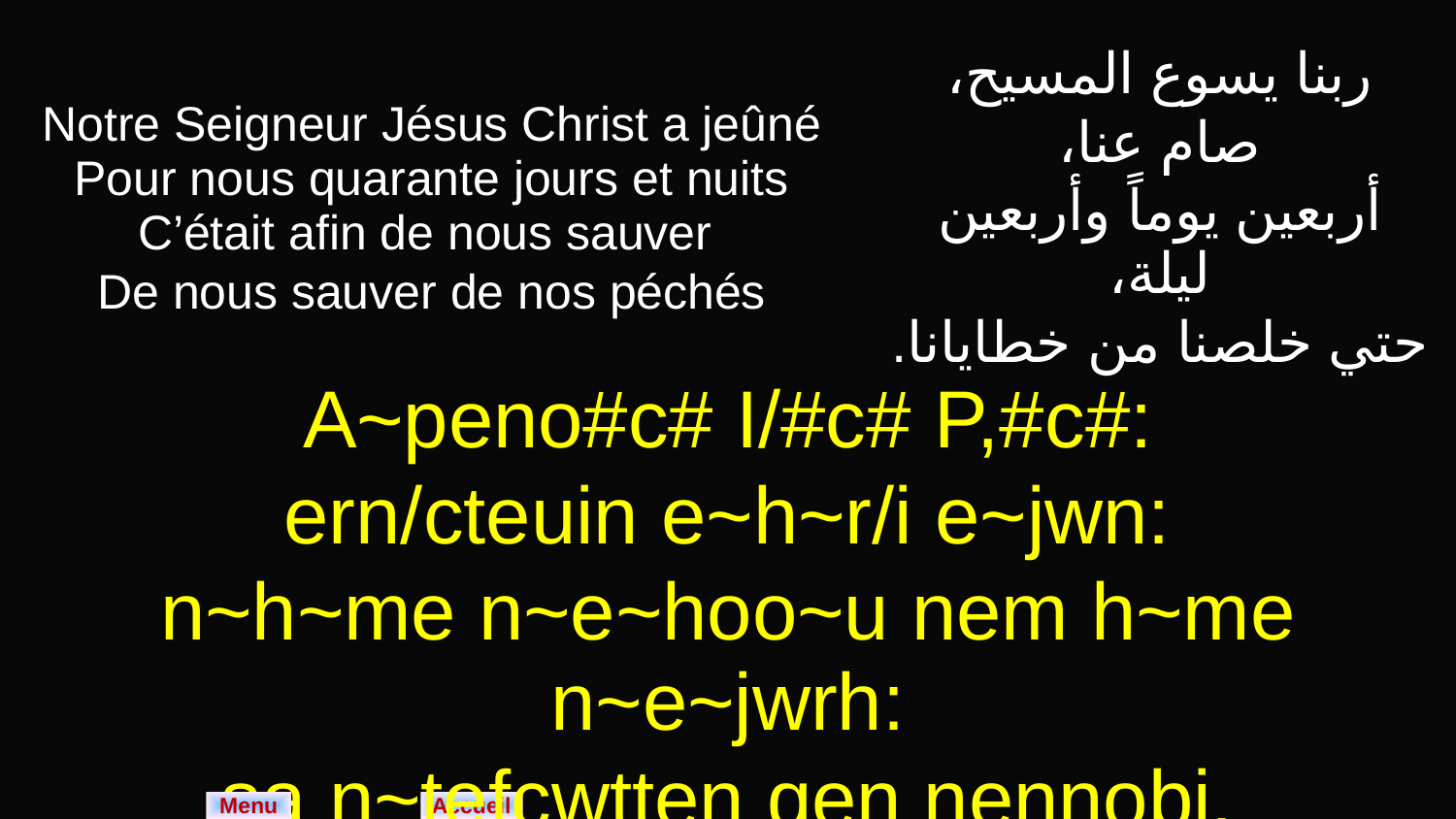

| Notre Seigneur Jésus Christ a jeûné Pour nous quarante jours et nuits C’était afin de nous sauver De nous sauver de nos péchés | ربنا يسوع المسيح، صام عنا، أربعين يوماً وأربعين ليلة، حتي خلصنا من خطايانا. |
| --- | --- |
| A~peno#c# I/#c# P,#c#: ern/cteuin e~h~r/i e~jwn: n~h~me n~e~hoo~u nem h~me n~e~jwrh: sa n~tefcwtten qen nennobi. |  |
Menu